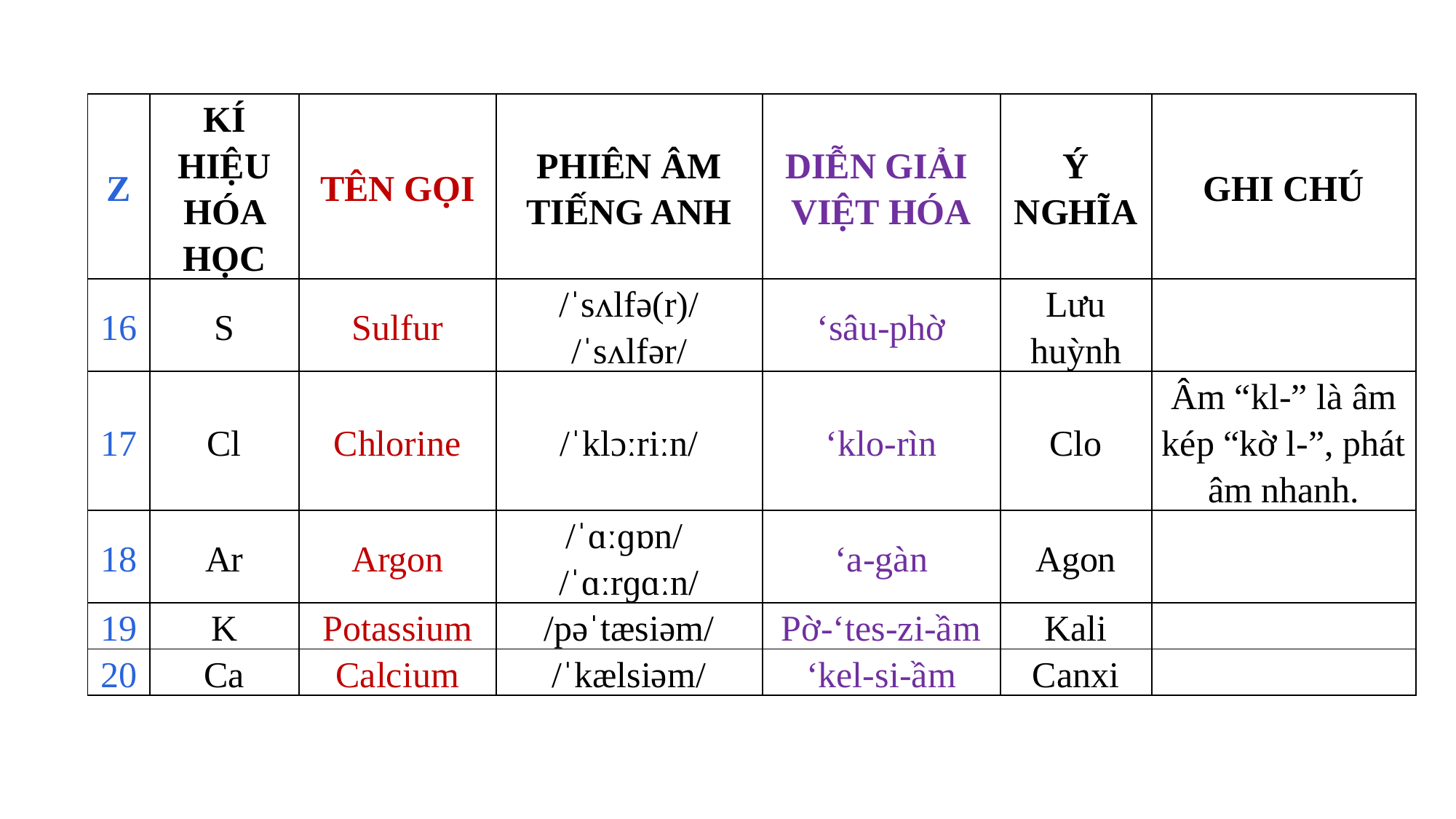

| Z | KÍ HIỆU HÓA HỌC | TÊN GỌI | PHIÊN ÂM TIẾNG ANH | DIỄN GIẢI VIỆT HÓA | Ý NGHĨA | GHI CHÚ |
| --- | --- | --- | --- | --- | --- | --- |
| 16 | S | Sulfur | /ˈsʌlfə(r)/ /ˈsʌlfər/ | ‘sâu-phờ | Lưu huỳnh |  |
| 17 | Cl | Chlorine | /ˈklɔːriːn/ | ‘klo-rìn | Clo | Âm “kl-” là âm kép “kờ l-”, phát âm nhanh. |
| 18 | Ar | Argon | /ˈɑːɡɒn/  /ˈɑːrɡɑːn/ | ‘a-gàn | Agon |  |
| 19 | K | Potassium | /pəˈtæsiəm/ | Pờ-‘tes-zi-ầm | Kali |  |
| 20 | Ca | Calcium | /ˈkælsiəm/ | ‘kel-si-ầm | Canxi |  |